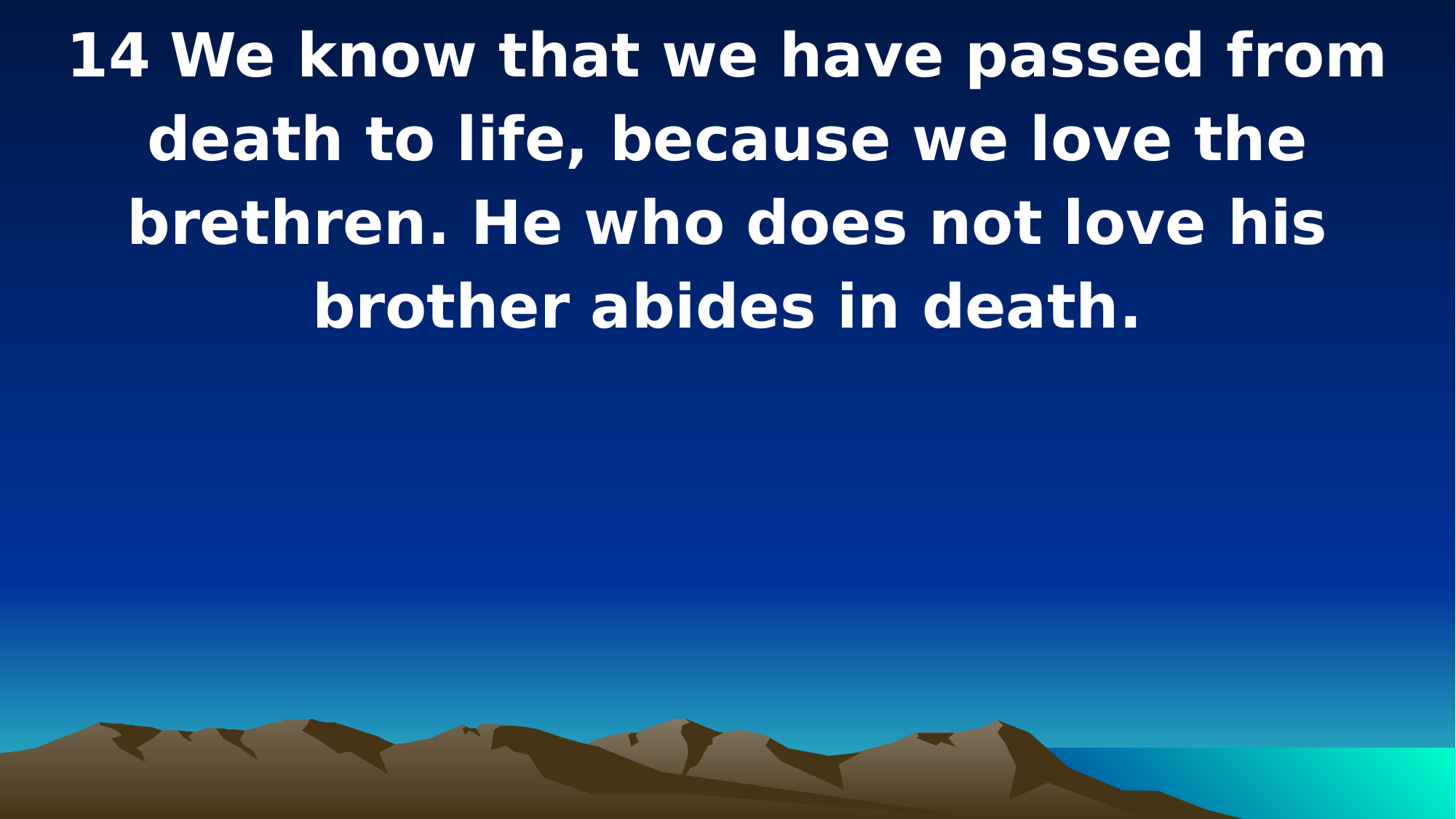

14 We know that we have passed from death to life, because we love the brethren. He who does not love his brother abides in death.